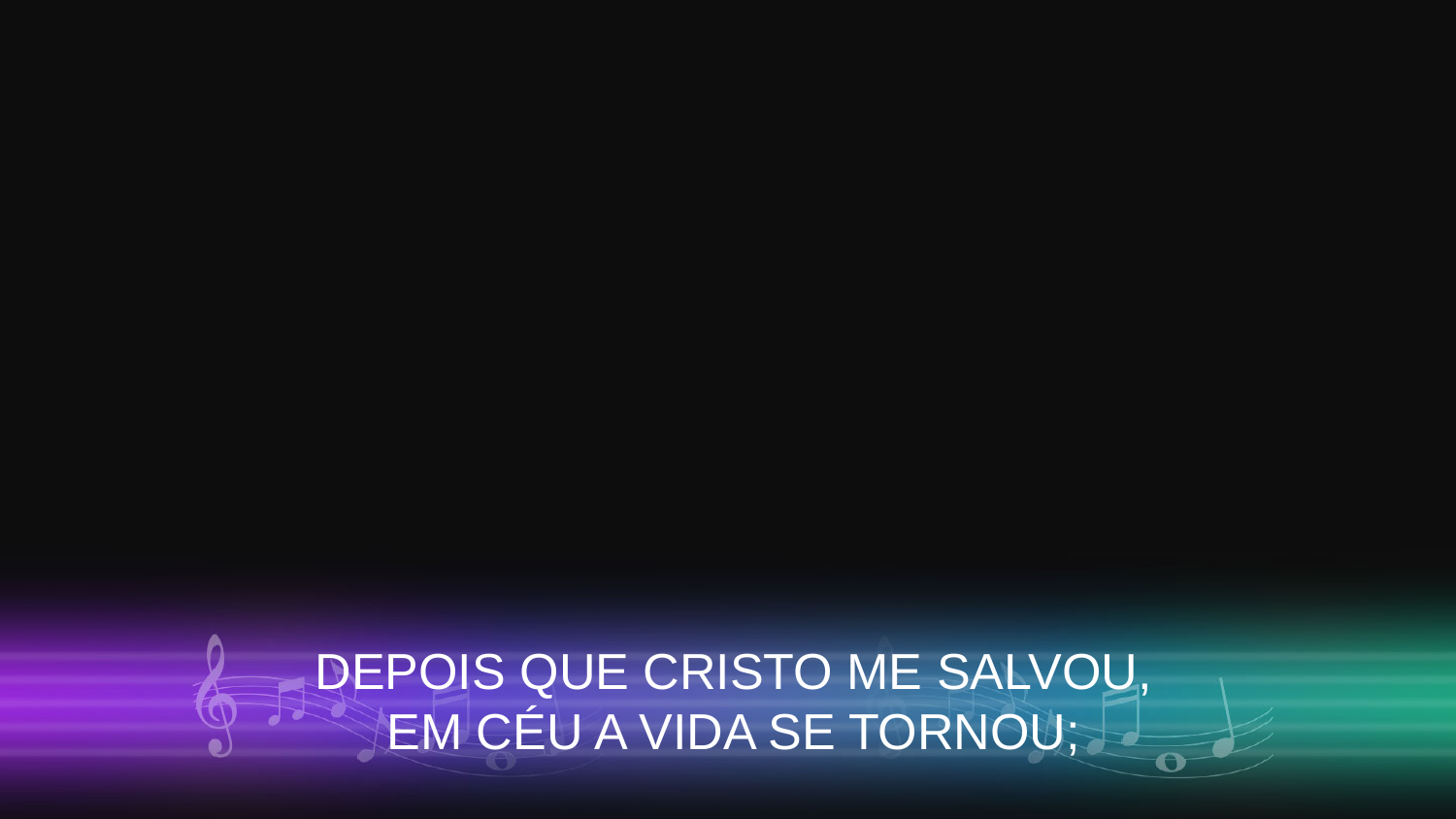

DEPOIS QUE CRISTO ME SALVOU,
EM CÉU A VIDA SE TORNOU;